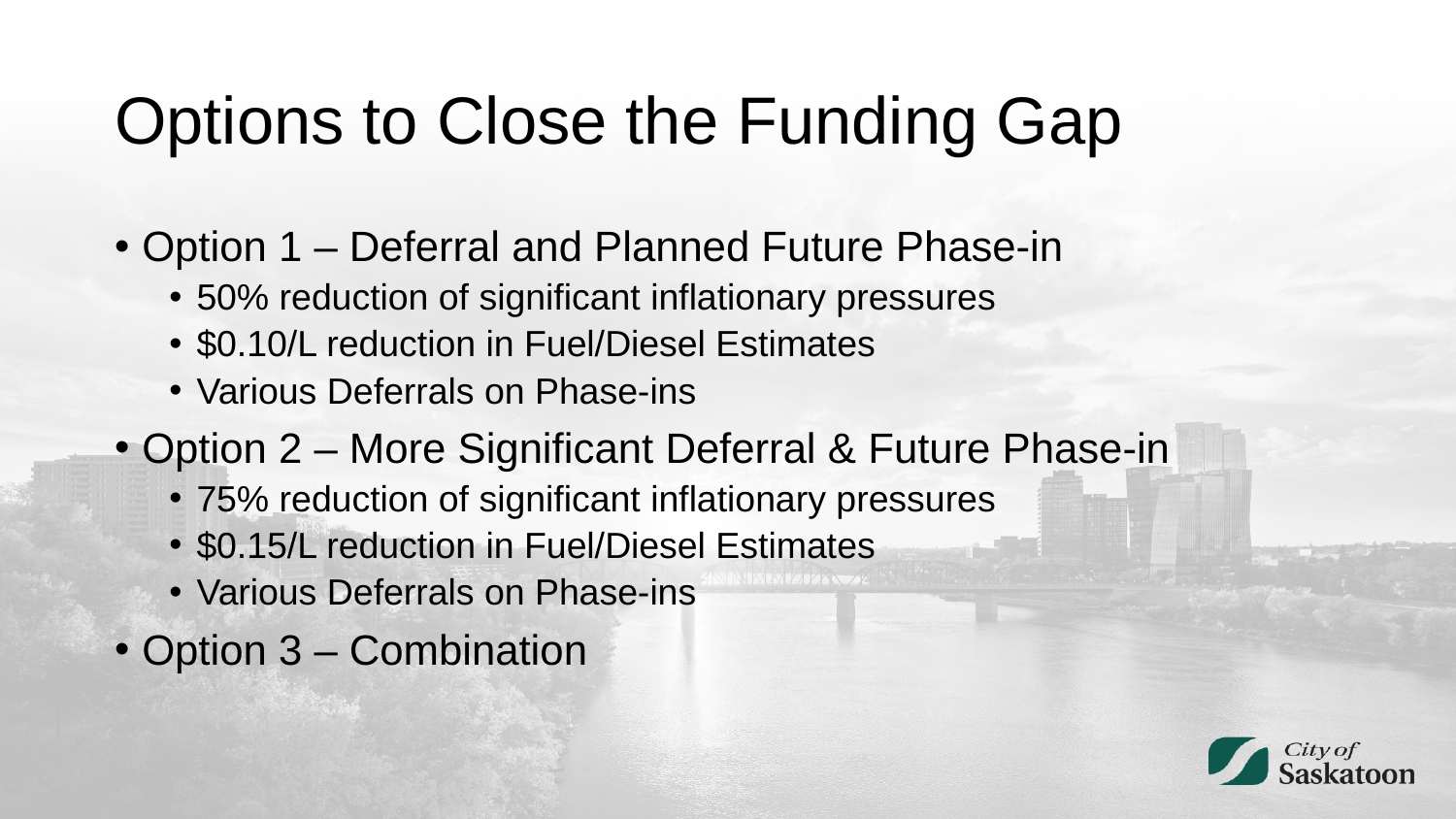

# Options to Close the Funding Gap
Option 1 – Deferral and Planned Future Phase-in
50% reduction of significant inflationary pressures
$0.10/L reduction in Fuel/Diesel Estimates
Various Deferrals on Phase-ins
Option 2 – More Significant Deferral & Future Phase-in
75% reduction of significant inflationary pressures
$0.15/L reduction in Fuel/Diesel Estimates
Various Deferrals on Phase-ins
Option 3 – Combination